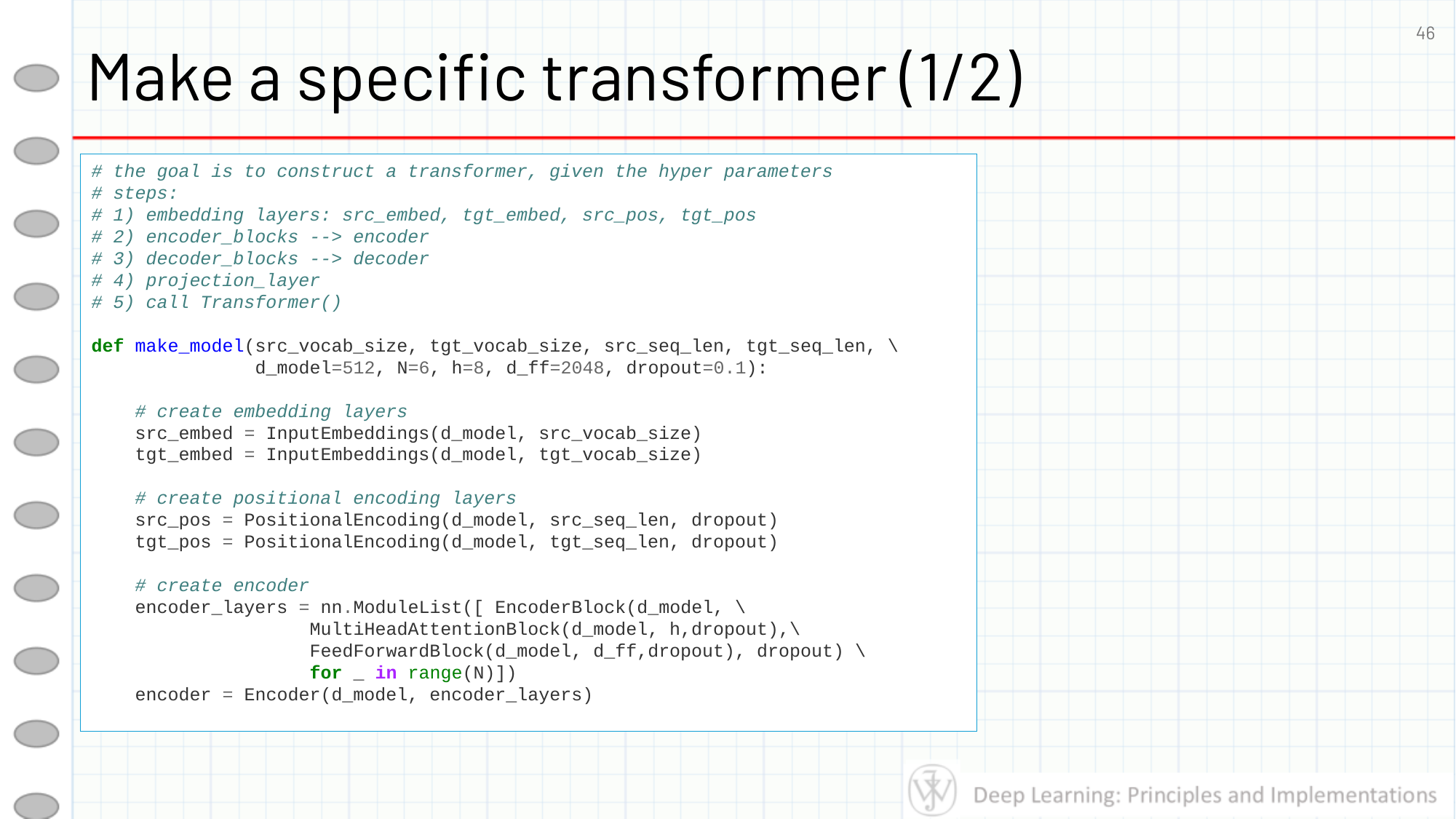

# Make a specific transformer (1/2)
46
# the goal is to construct a transformer, given the hyper parameters
# steps:
# 1) embedding layers: src_embed, tgt_embed, src_pos, tgt_pos
# 2) encoder_blocks --> encoder
# 3) decoder_blocks --> decoder
# 4) projection_layer
# 5) call Transformer()

def make_model(src_vocab_size, tgt_vocab_size, src_seq_len, tgt_seq_len, \
               d_model=512, N=6, h=8, d_ff=2048, dropout=0.1):

    # create embedding layers
    src_embed = InputEmbeddings(d_model, src_vocab_size)
    tgt_embed = InputEmbeddings(d_model, tgt_vocab_size)

    # create positional encoding layers
    src_pos = PositionalEncoding(d_model, src_seq_len, dropout)
    tgt_pos = PositionalEncoding(d_model, tgt_seq_len, dropout)

    # create encoder
    encoder_layers = nn.ModuleList([ EncoderBlock(d_model, \
                    MultiHeadAttentionBlock(d_model, h,dropout),\
                    FeedForwardBlock(d_model, d_ff,dropout), dropout) \
                    for _ in range(N)])
    encoder = Encoder(d_model, encoder_layers)